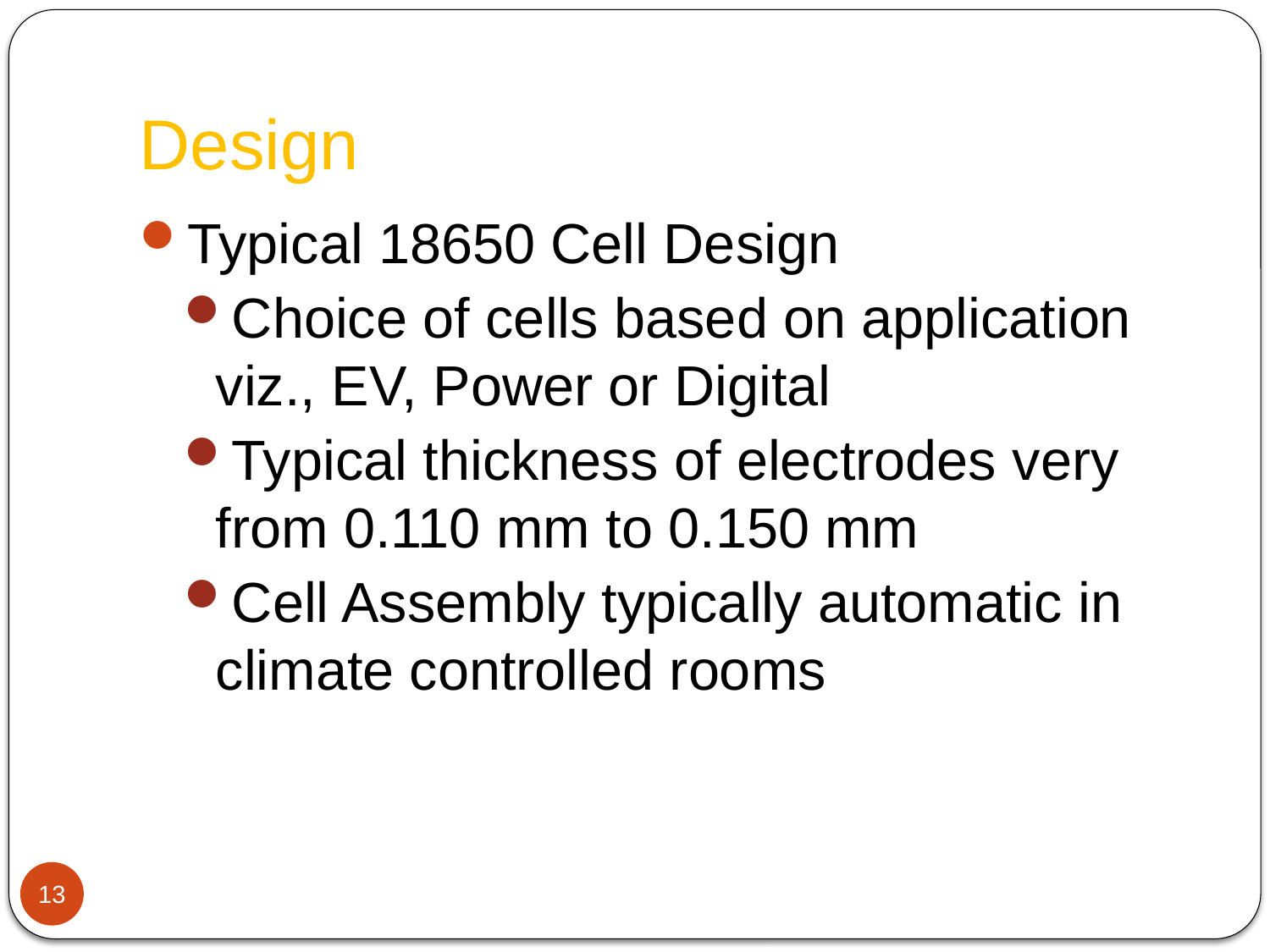

# Design
Typical 18650 Cell Design
Choice of cells based on application viz., EV, Power or Digital
Typical thickness of electrodes very from 0.110 mm to 0.150 mm
Cell Assembly typically automatic in climate controlled rooms

13